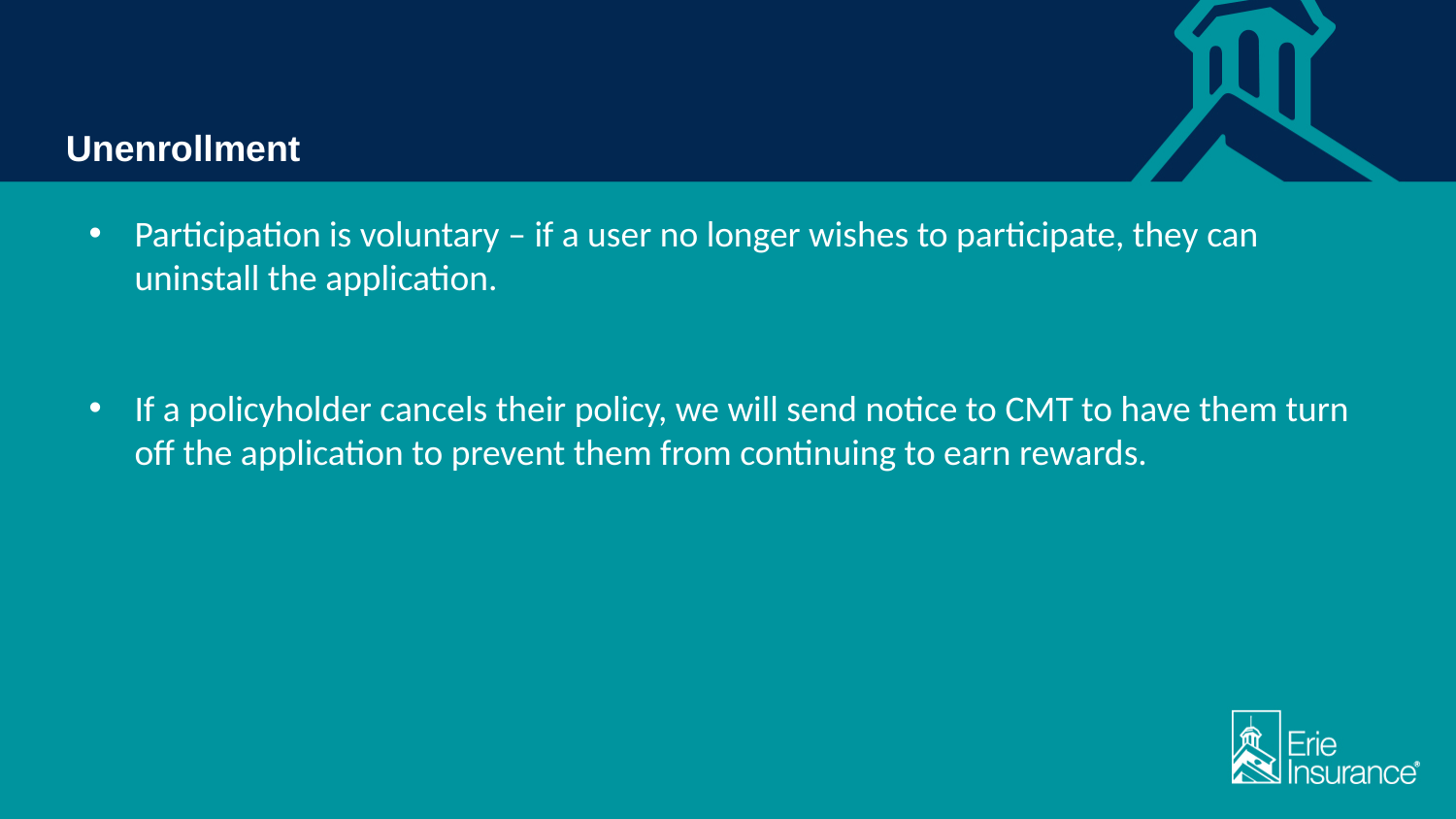

Unenrollment
Participation is voluntary – if a user no longer wishes to participate, they can uninstall the application.

If a policyholder cancels their policy, we will send notice to CMT to have them turn off the application to prevent them from continuing to earn rewards.